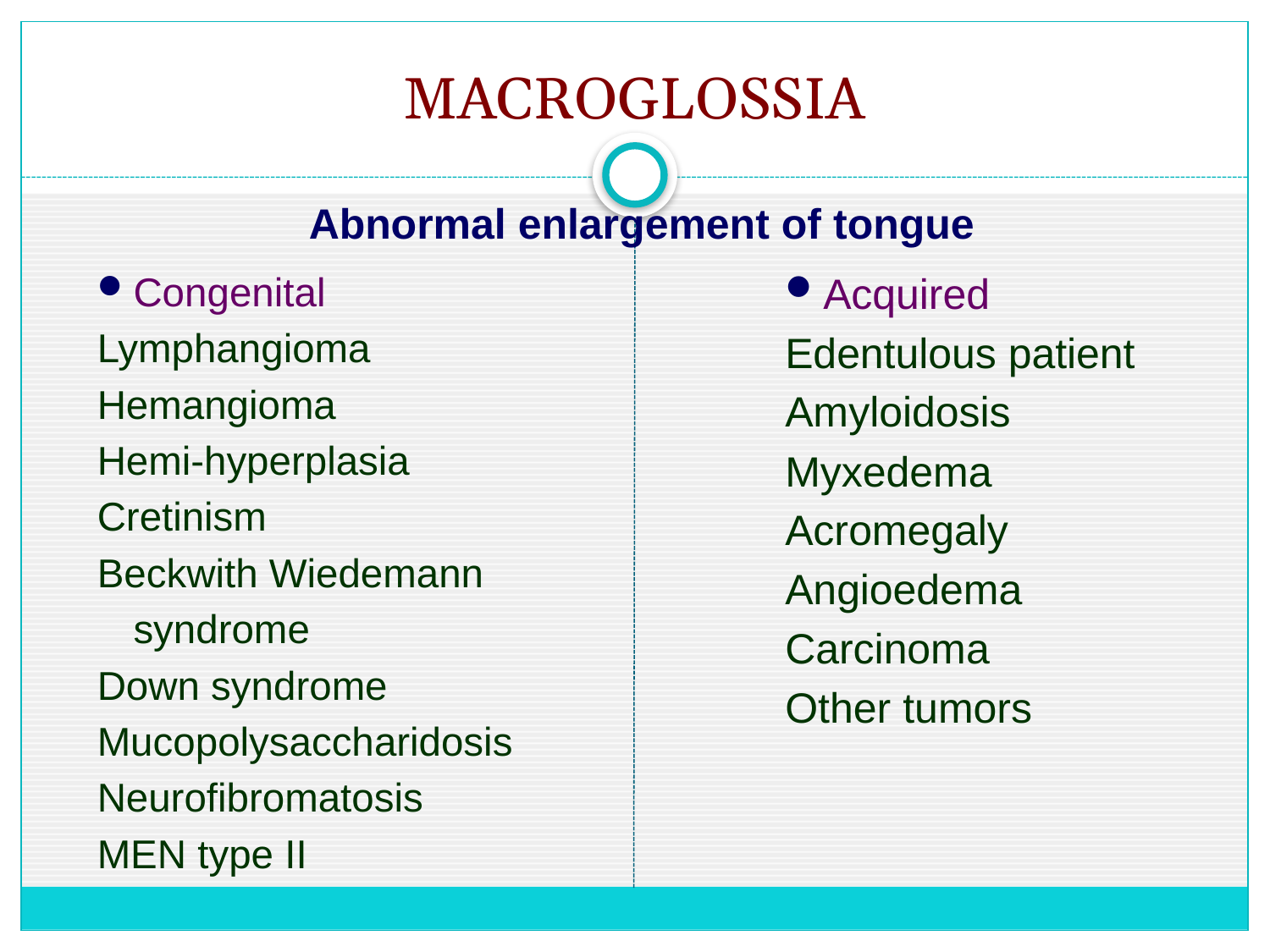

# MACROGLOSSIA
Abnormal enlargement of tongue
Congenital
Lymphangioma
Hemangioma
Hemi-hyperplasia
Cretinism
Beckwith Wiedemann
	syndrome
Down syndrome
Mucopolysaccharidosis
Neurofibromatosis
MEN type II
Acquired
Edentulous patient
Amyloidosis
Myxedema
Acromegaly
Angioedema
Carcinoma
Other tumors